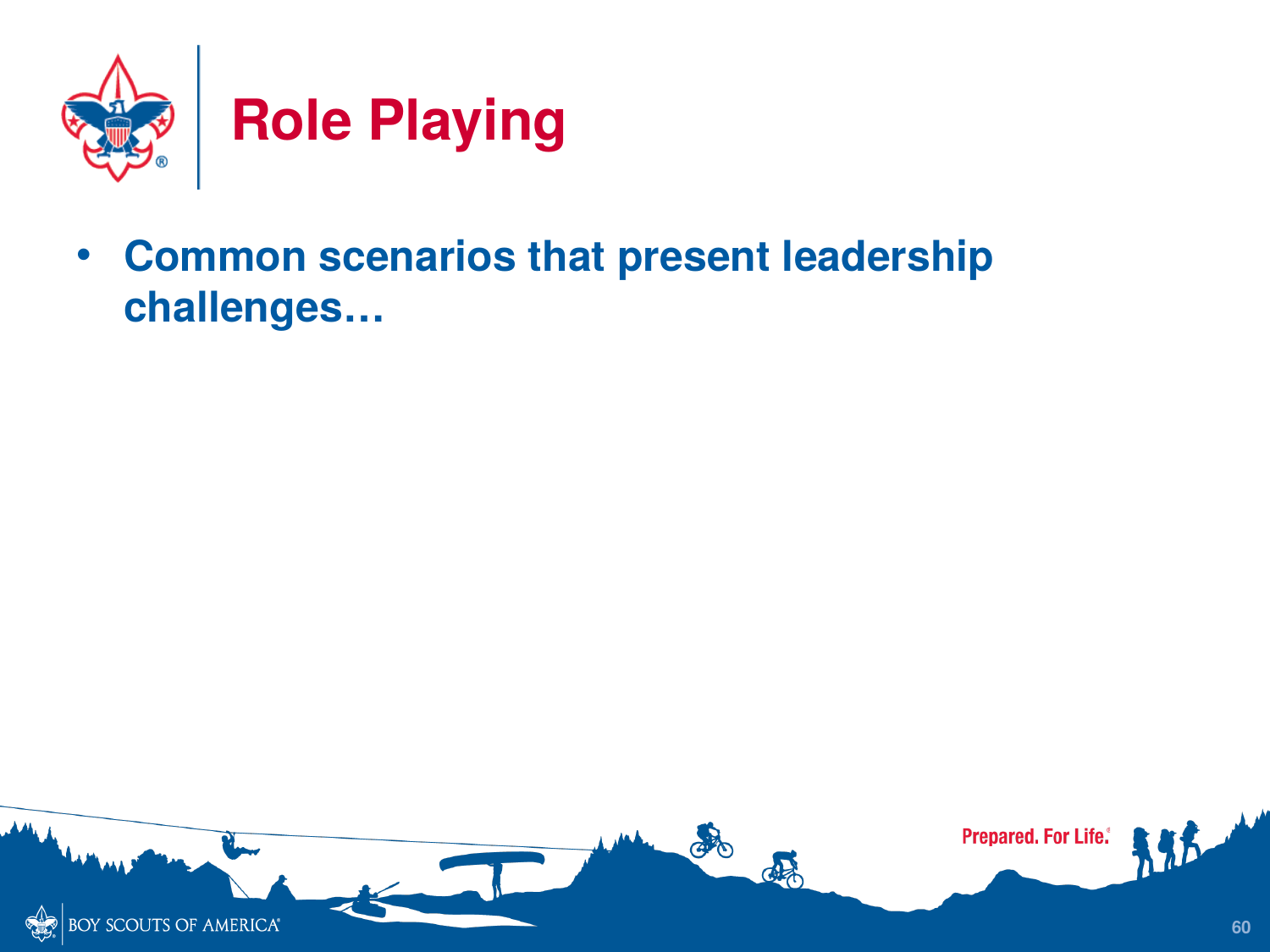

# Role Playing
Common scenarios that present leadership challenges…

60